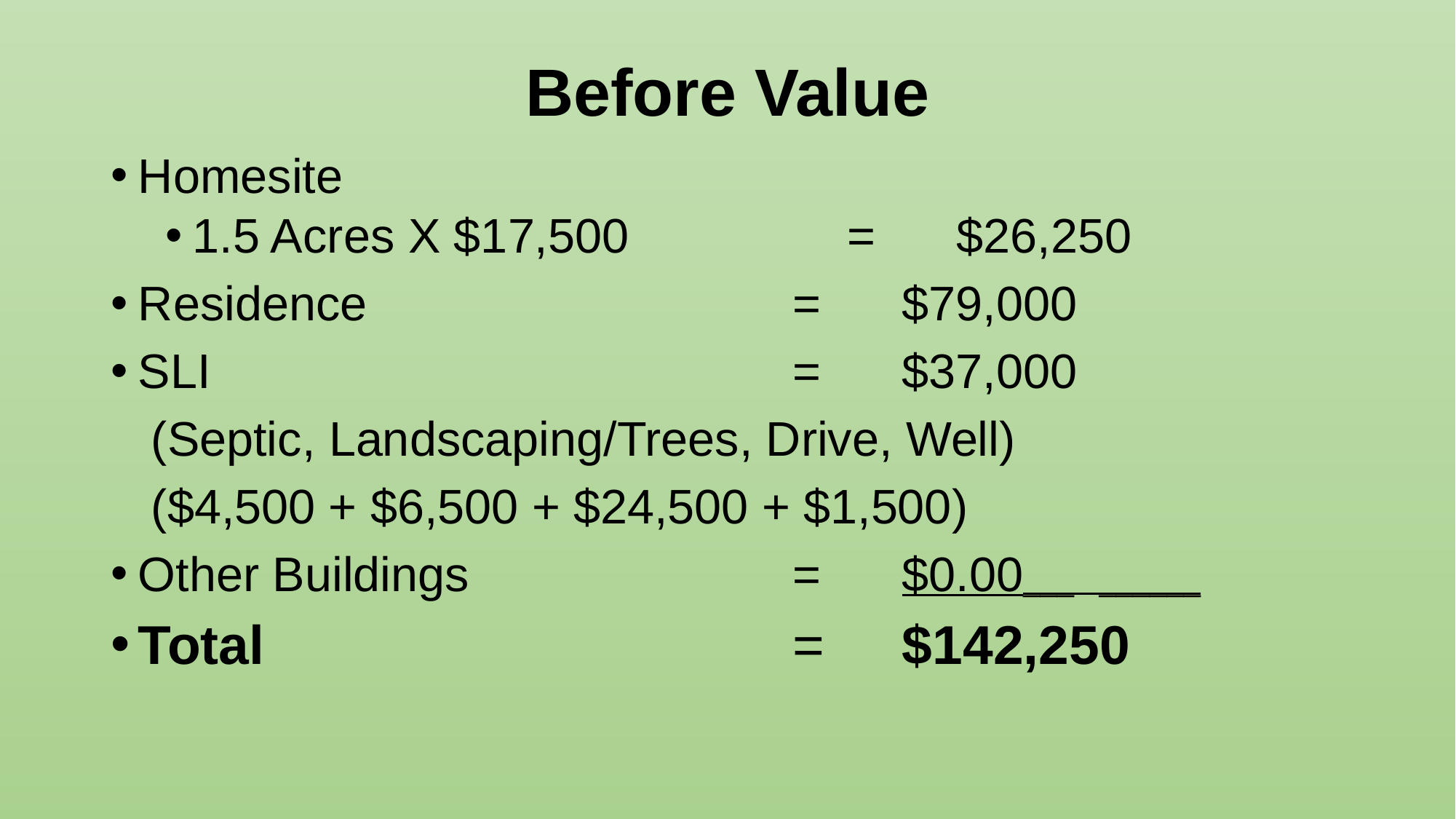

# Before Value
Homesite
1.5 Acres X $17,500		=	$26,250
Residence				=	$79,000
SLI						=	$37,000
   (Septic, Landscaping/Trees, Drive, Well)
   ($4,500 + $6,500 + $24,500 + $1,500)
Other Buildings			=	$0.00___   ______
Total					=	$142,250